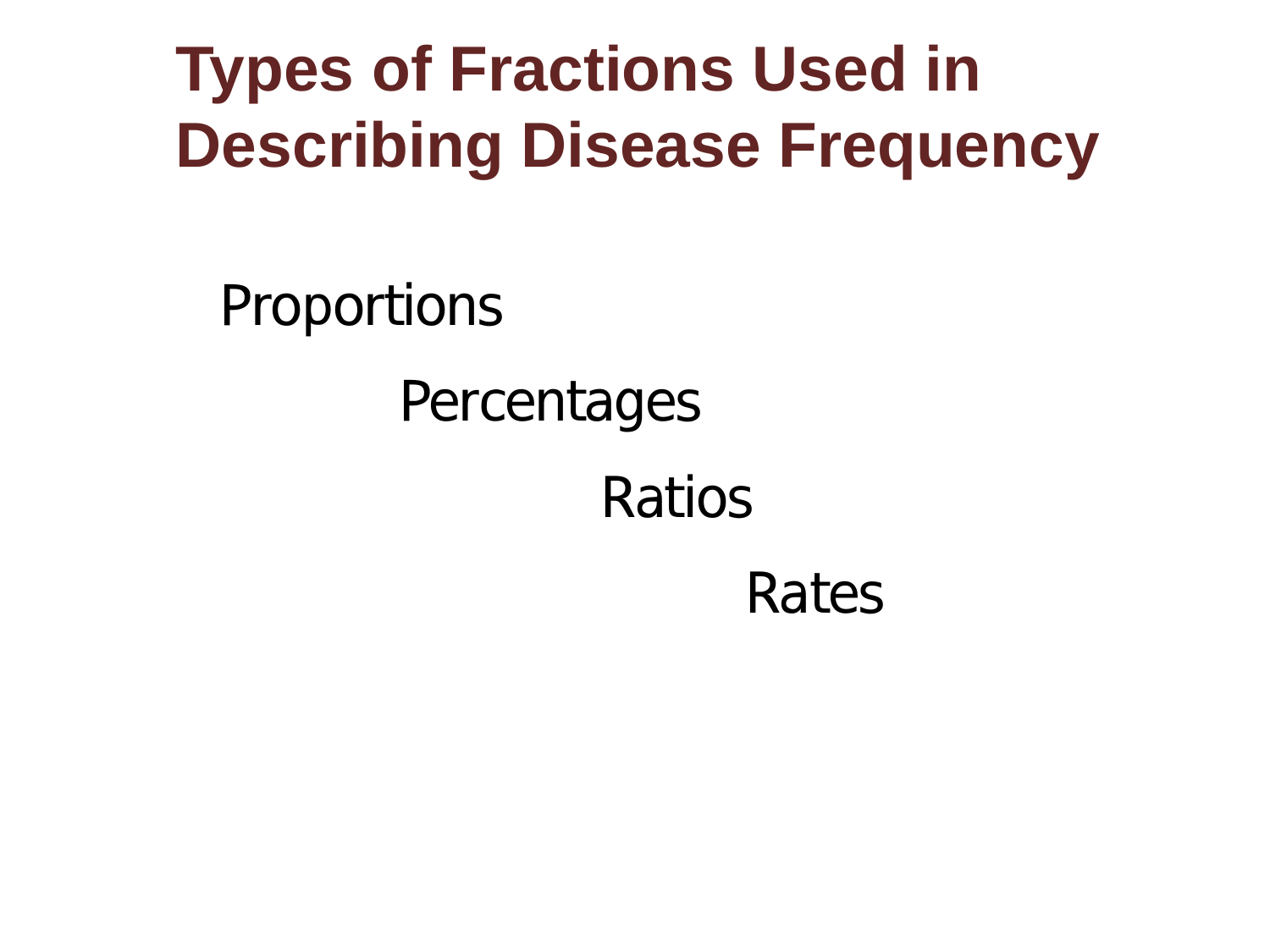

Types of Fractions Used in
Describing Disease Frequency

	 Proportions
		    Percentages
				 Ratios
					  Rates